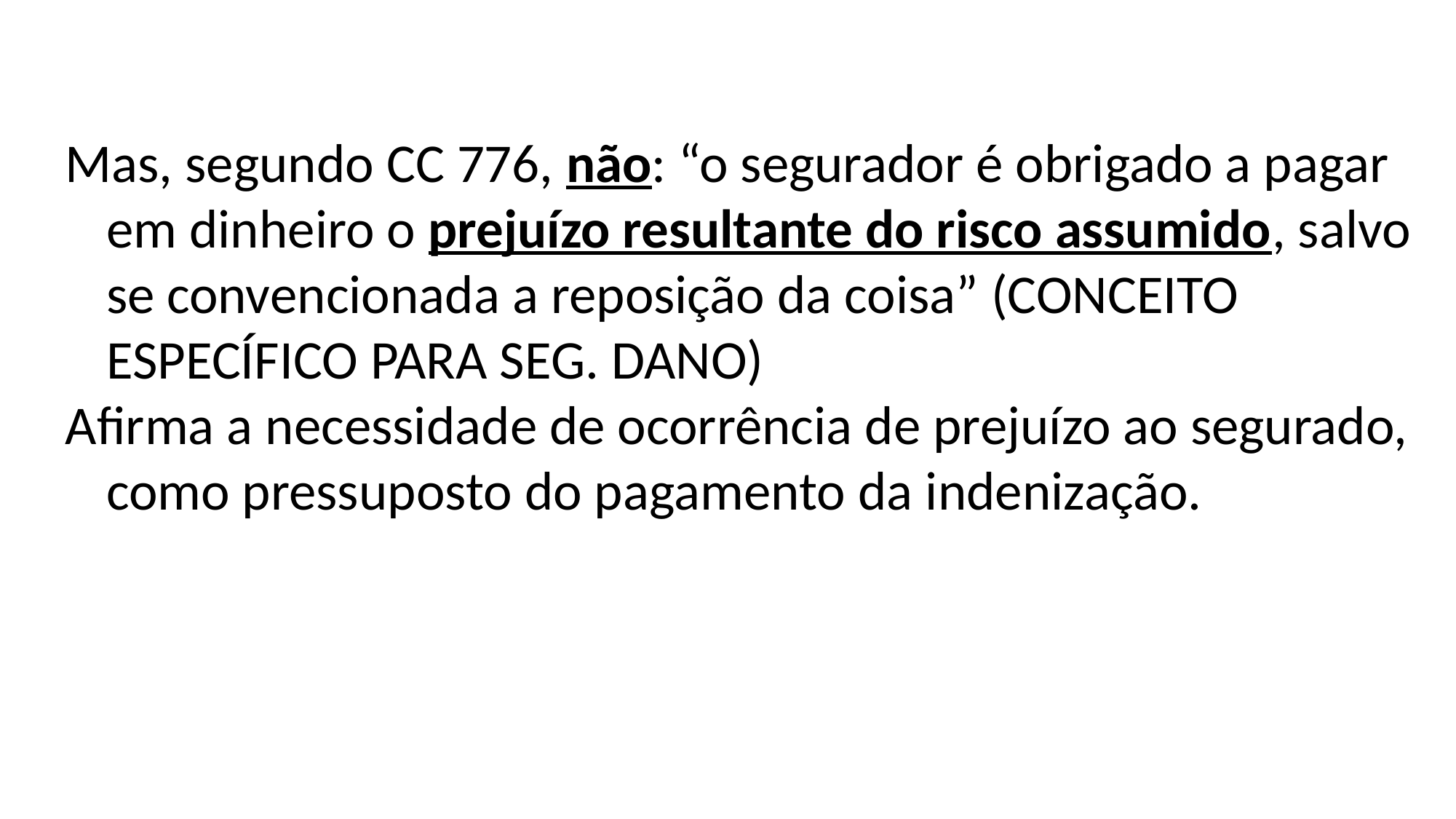

Mas, segundo CC 776, não: “o segurador é obrigado a pagar em dinheiro o prejuízo resultante do risco assumido, salvo se convencionada a reposição da coisa” (CONCEITO ESPECÍFICO PARA SEG. DANO)
Afirma a necessidade de ocorrência de prejuízo ao segurado, como pressuposto do pagamento da indenização.